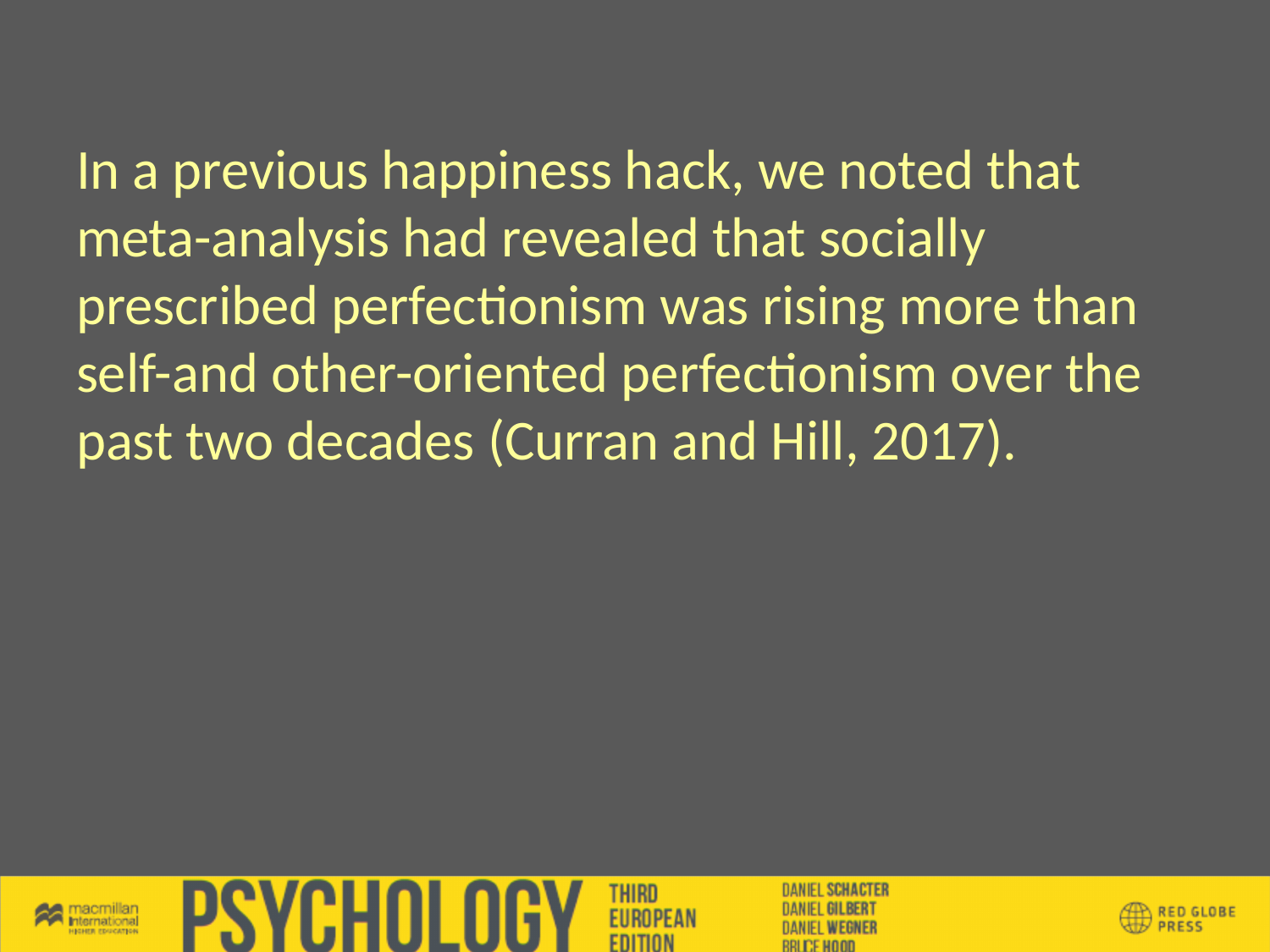

In a previous happiness hack, we noted that meta-analysis had revealed that socially prescribed perfectionism was rising more than self-and other-oriented perfectionism over the past two decades (Curran and Hill, 2017).